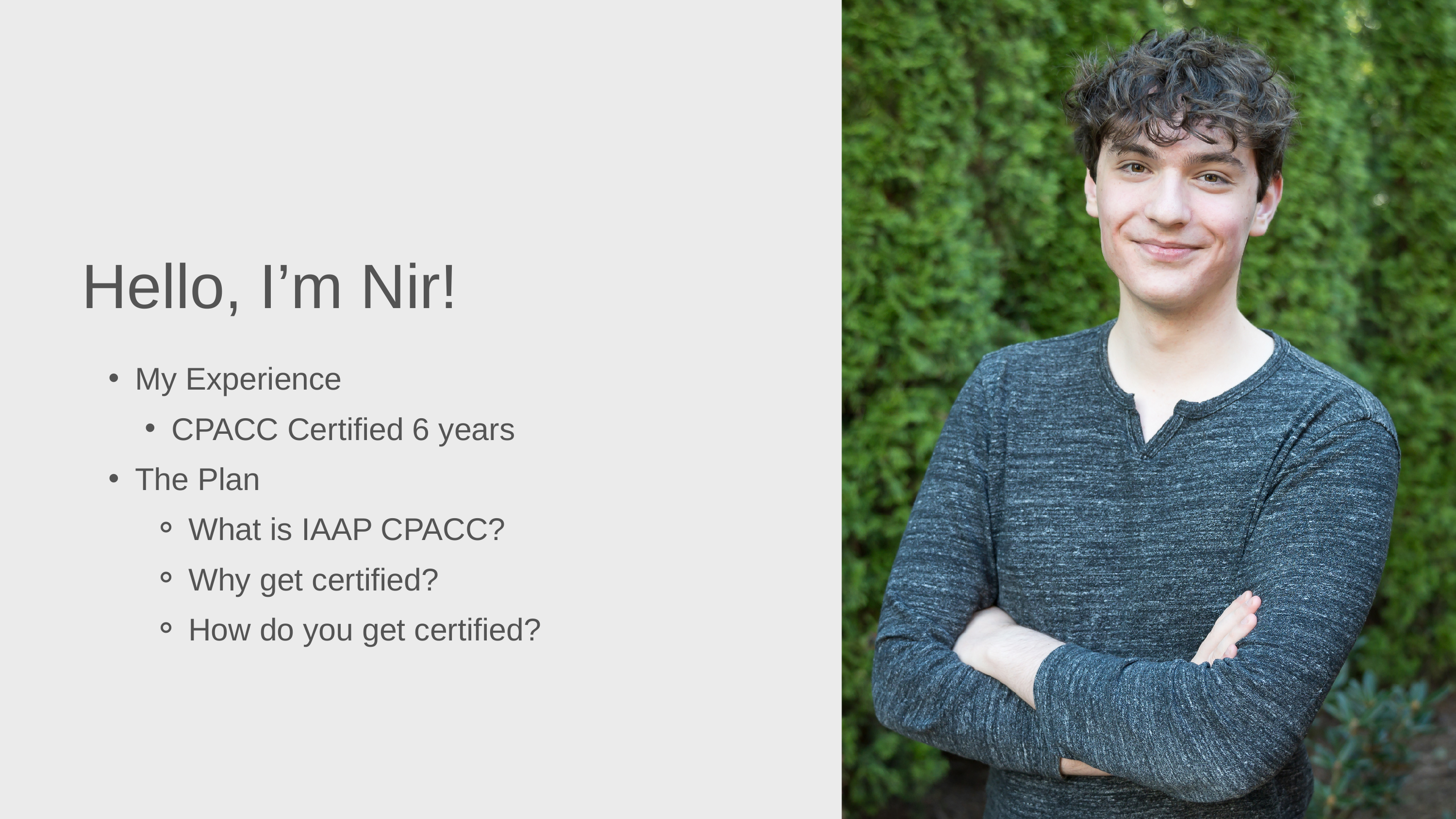

Hello, I’m Nir!
My Experience
CPACC Certified 6 years
The Plan
What is IAAP CPACC?
Why get certified?
How do you get certified?